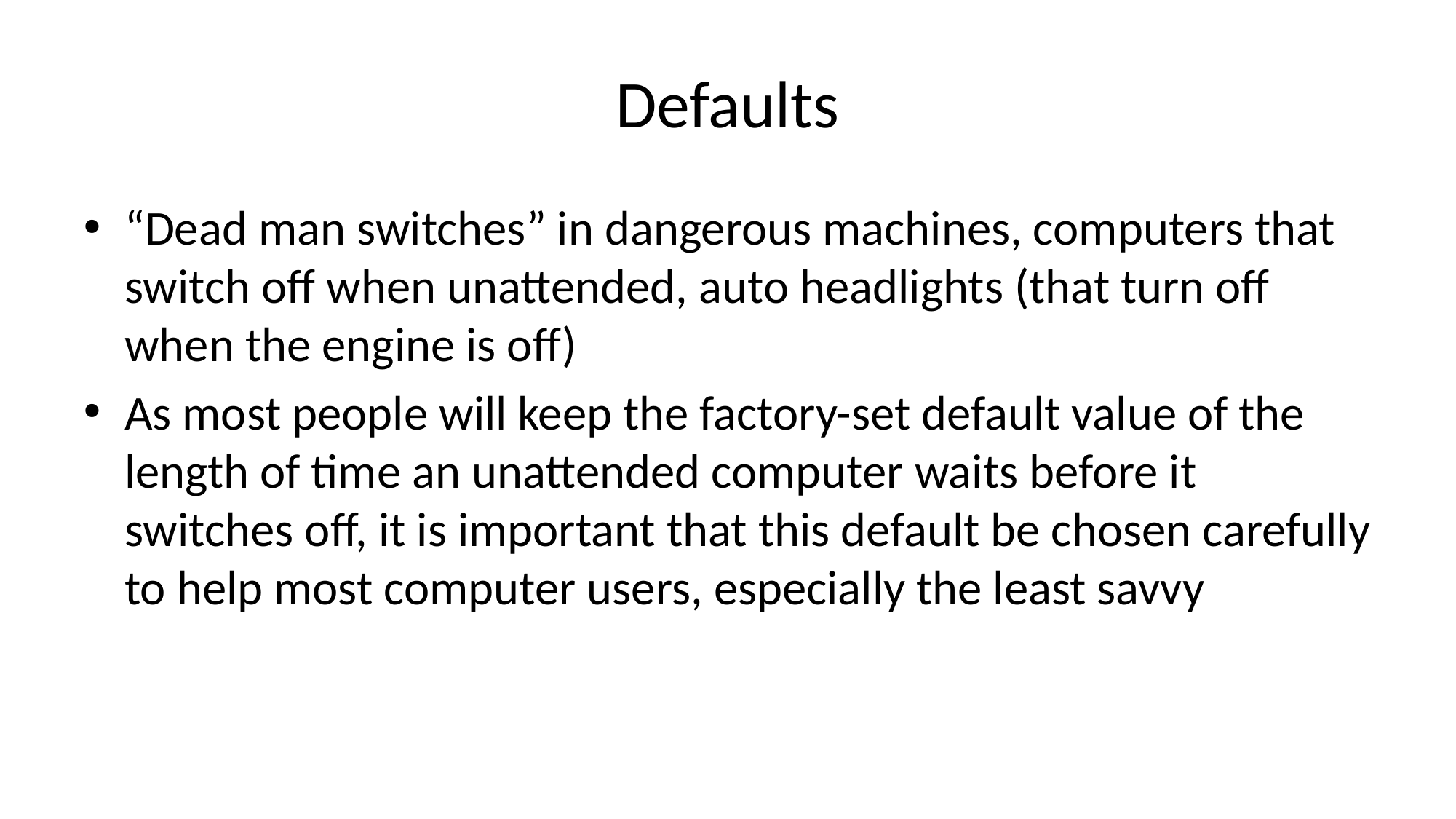

# Defaults
“Dead man switches” in dangerous machines, computers that switch off when unattended, auto headlights (that turn off when the engine is off)
As most people will keep the factory-set default value of the length of time an unattended computer waits before it switches off, it is important that this default be chosen carefully to help most computer users, especially the least savvy